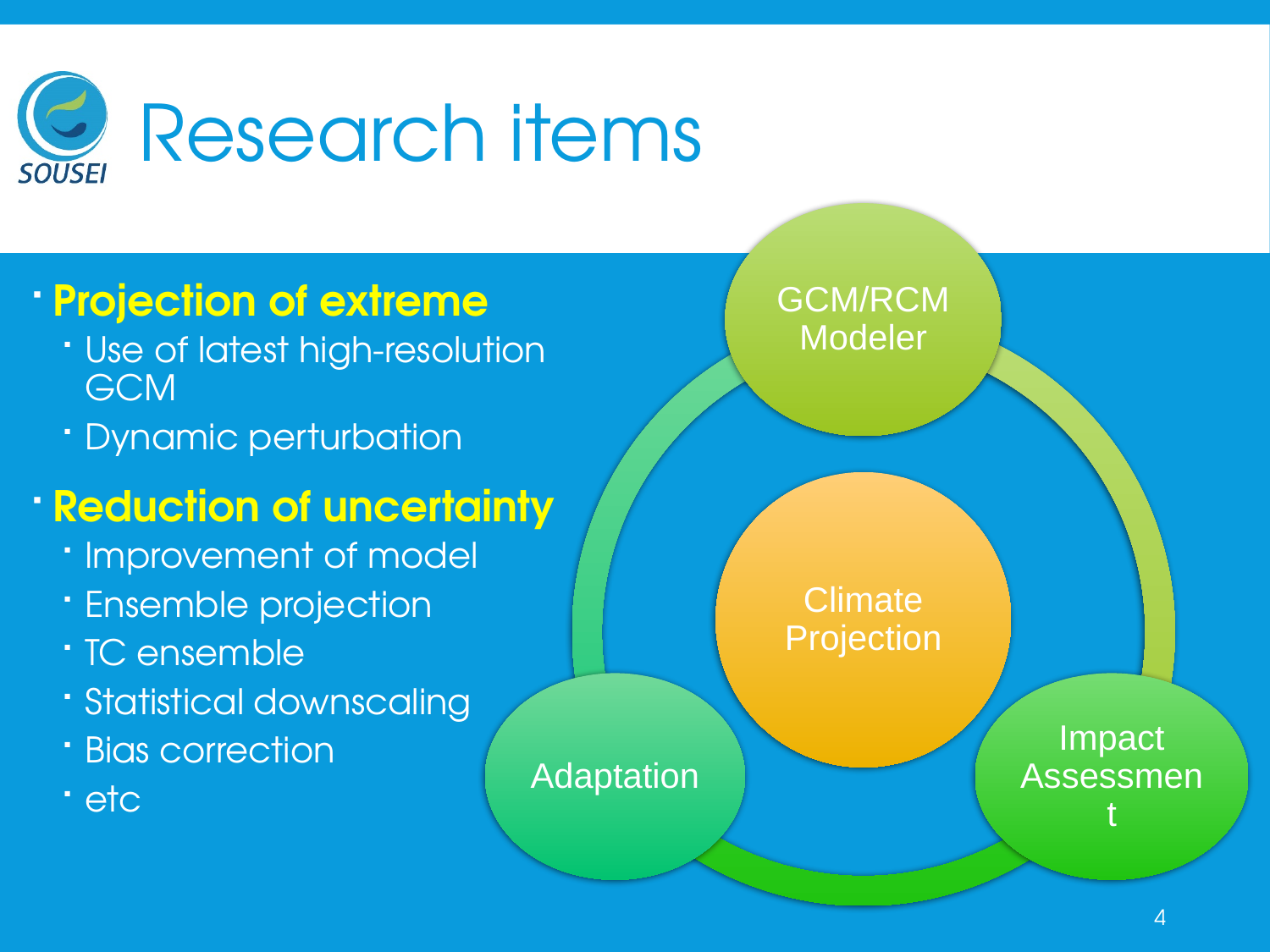

# Research items
Climate Projection
GCM/RCM Modeler
Impact Assessment
Adaptation
Projection of extreme
Use of latest high-resolution GCM
Dynamic perturbation
Reduction of uncertainty
Improvement of model
Ensemble projection
TC ensemble
Statistical downscaling
Bias correction
etc

4